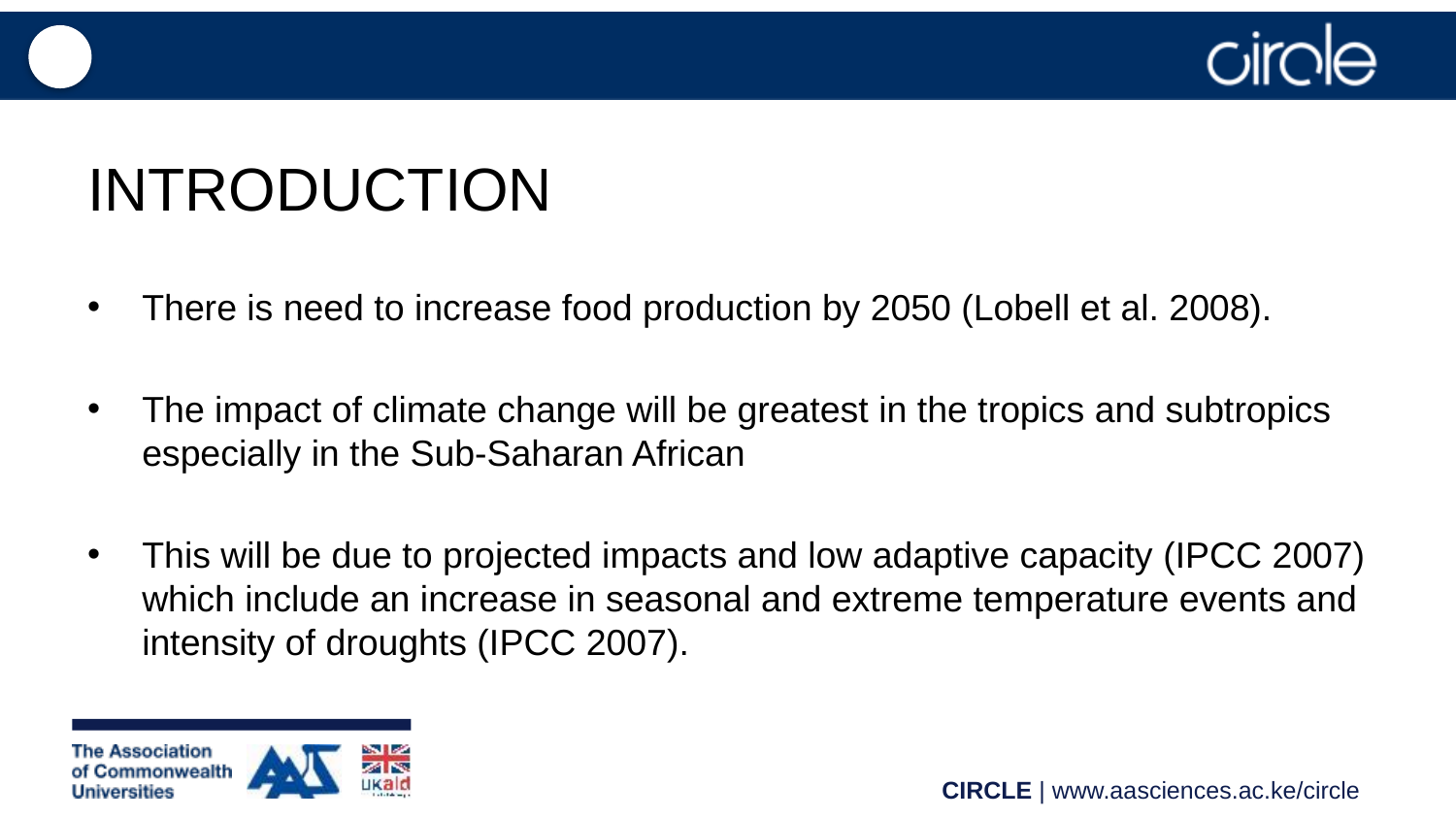

# INTRODUCTION
There is need to increase food production by 2050 (Lobell et al. 2008).

The impact of climate change will be greatest in the tropics and subtropics especially in the Sub-Saharan African

This will be due to projected impacts and low adaptive capacity (IPCC 2007) which include an increase in seasonal and extreme temperature events and intensity of droughts (IPCC 2007).